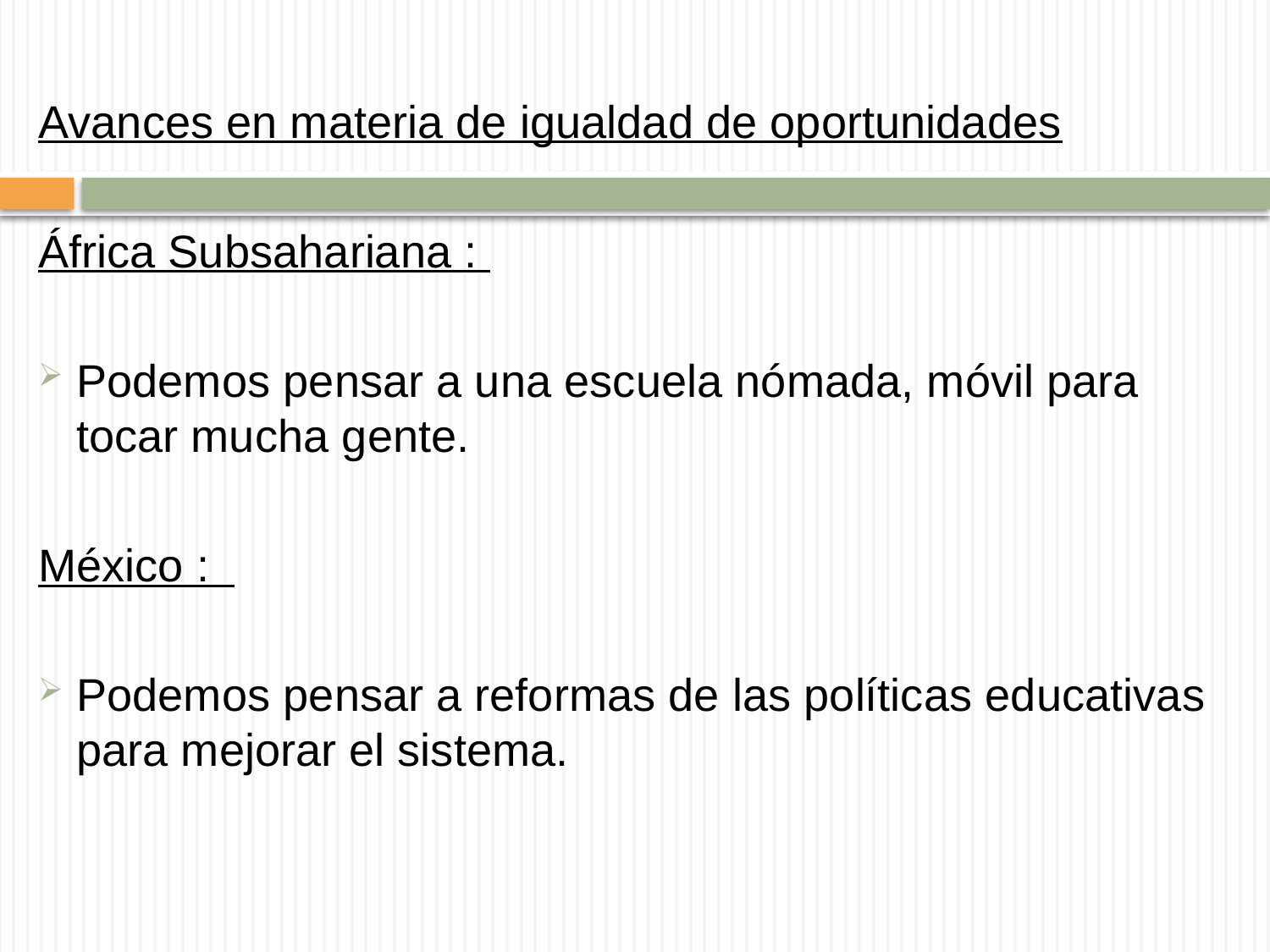

#
Avances en materia de igualdad de oportunidades

África Subsahariana :

Podemos pensar a una escuela nómada, móvil para tocar mucha gente.

México :

Podemos pensar a reformas de las políticas educativas para mejorar el sistema.